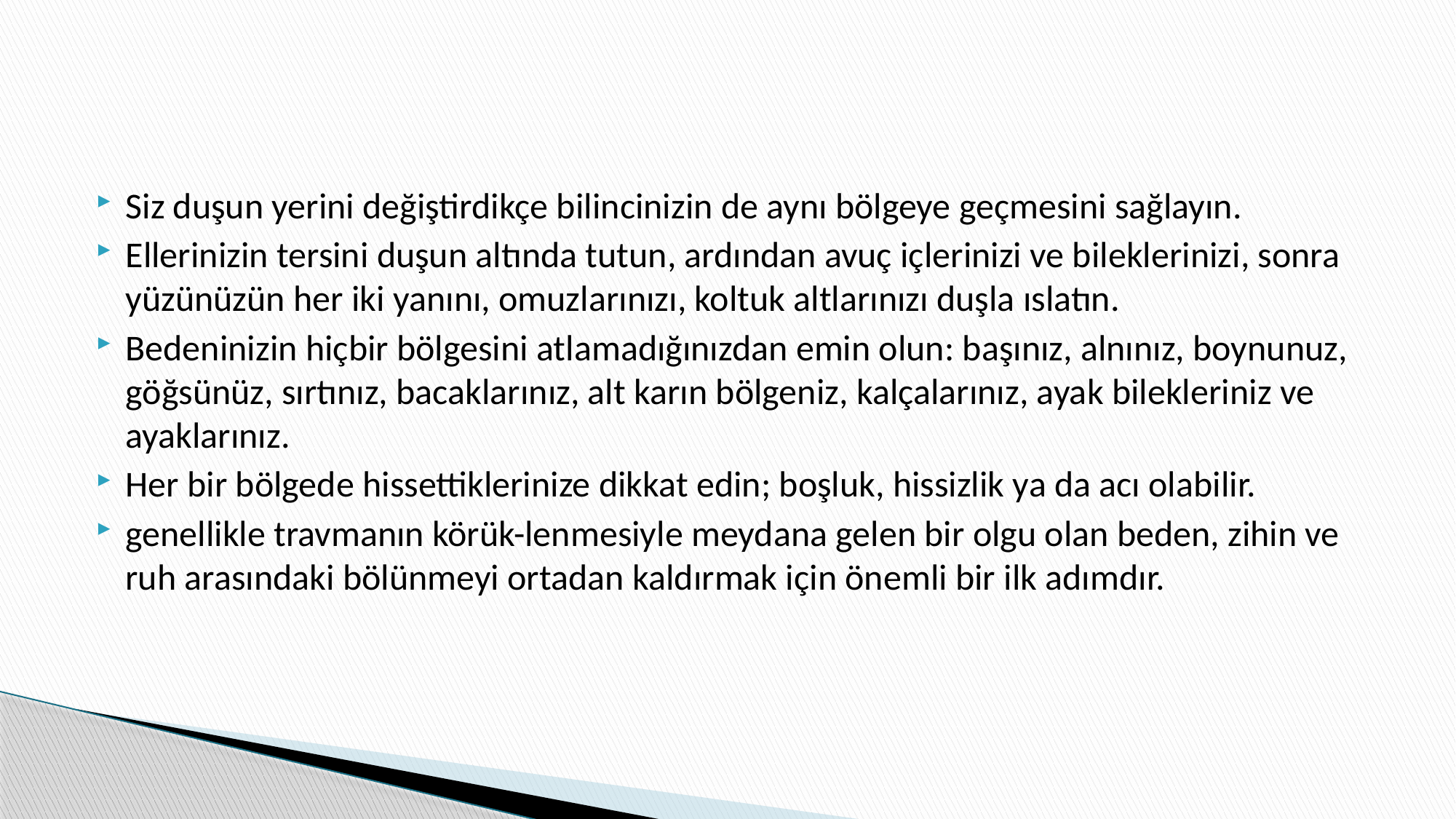

#
Siz duşun yerini değiştirdikçe bilincinizin de aynı bölgeye geçmesini sağlayın.
Ellerinizin tersini duşun altında tutun, ardından avuç içlerinizi ve bileklerinizi, sonra yüzünüzün her iki yanını, omuzlarınızı, koltuk altlarınızı duşla ıslatın.
Bedeninizin hiçbir bölgesini atlamadığınızdan emin olun: başınız, alnınız, boynunuz, göğsünüz, sırtınız, bacaklarınız, alt karın bölgeniz, kalçalarınız, ayak bilekleriniz ve ayaklarınız.
Her bir bölgede hissettiklerinize dikkat edin; boşluk, hissizlik ya da acı olabilir.
genellikle travmanın körük-lenmesiyle meydana gelen bir olgu olan beden, zihin ve ruh arasındaki bölünmeyi ortadan kaldırmak için önemli bir ilk adımdır.